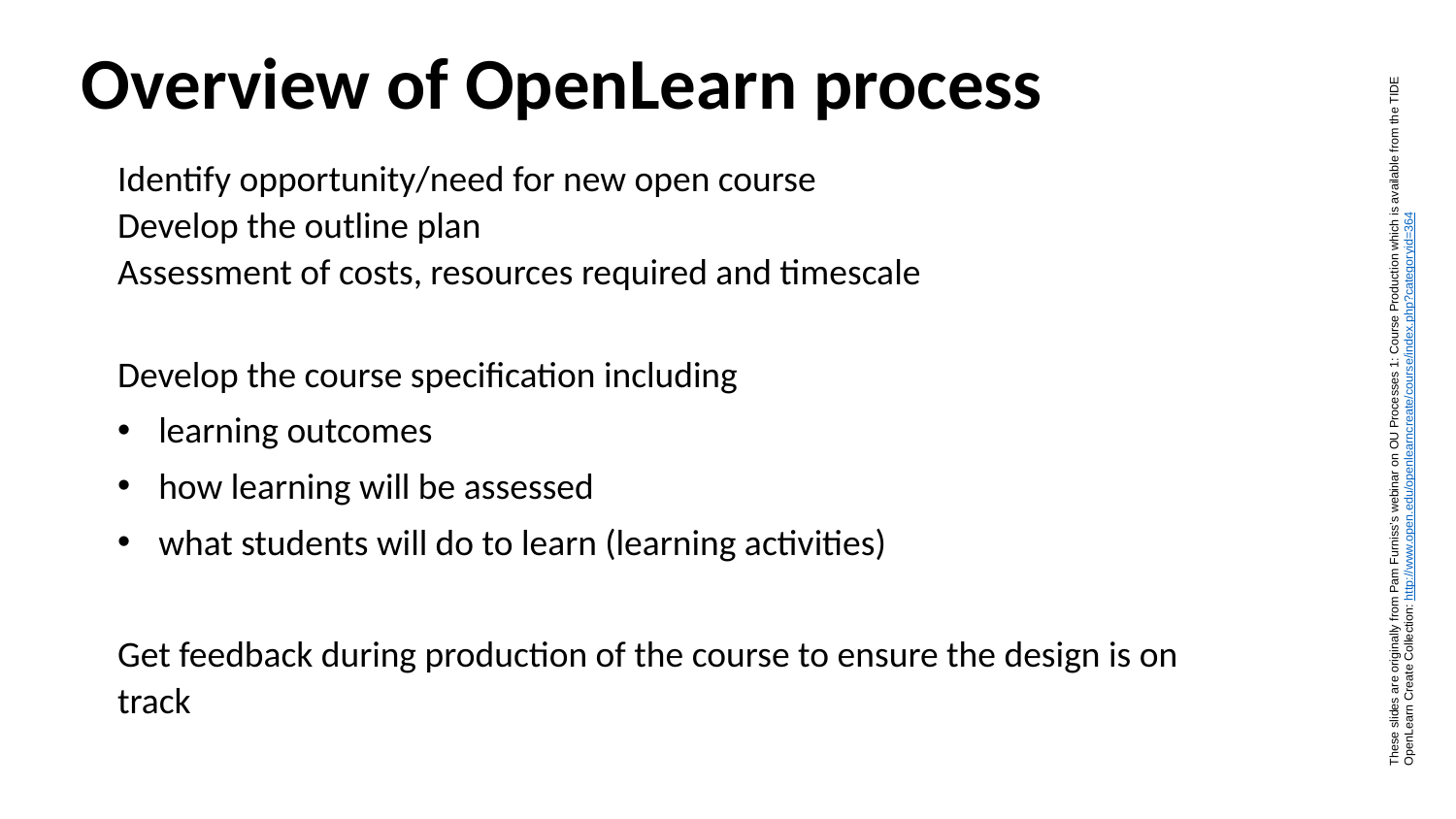

# Overview of OpenLearn process
Identify opportunity/need for new open course
Develop the outline plan
Assessment of costs, resources required and timescale

Develop the course specification including
learning outcomes
how learning will be assessed
what students will do to learn (learning activities)

Get feedback during production of the course to ensure the design is on track
These slides are originally from Pam Furniss’s webinar on OU Processes 1: Course Production which is available from the TIDE OpenLearn Create Collection: http://www.open.edu/openlearncreate/course/index.php?categoryid=364